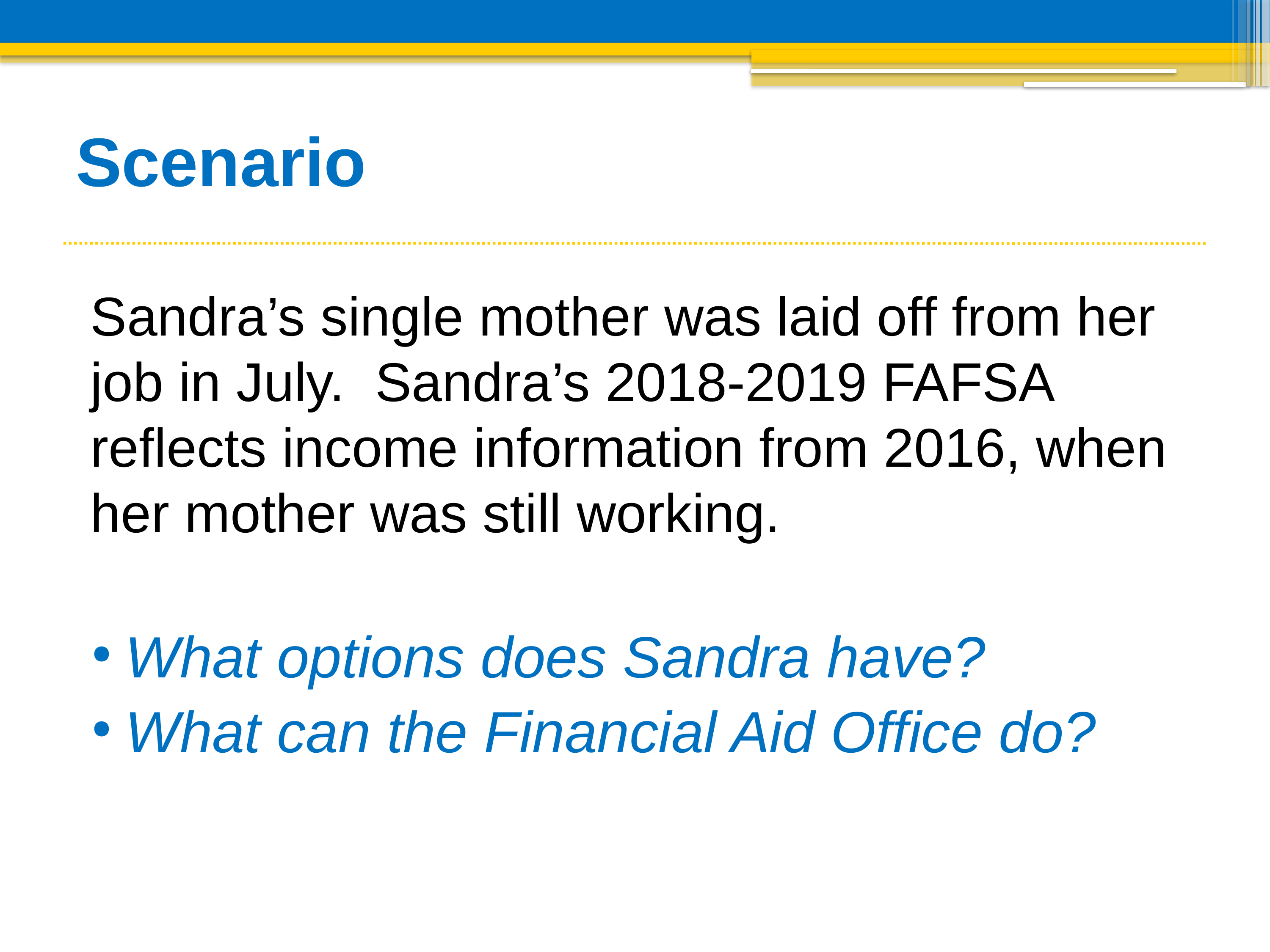

# Scenario
Sandra’s single mother was laid off from her job in July.  Sandra’s 2018-2019 FAFSA reflects income information from 2016, when her mother was still working.

What options does Sandra have?
What can the Financial Aid Office do?